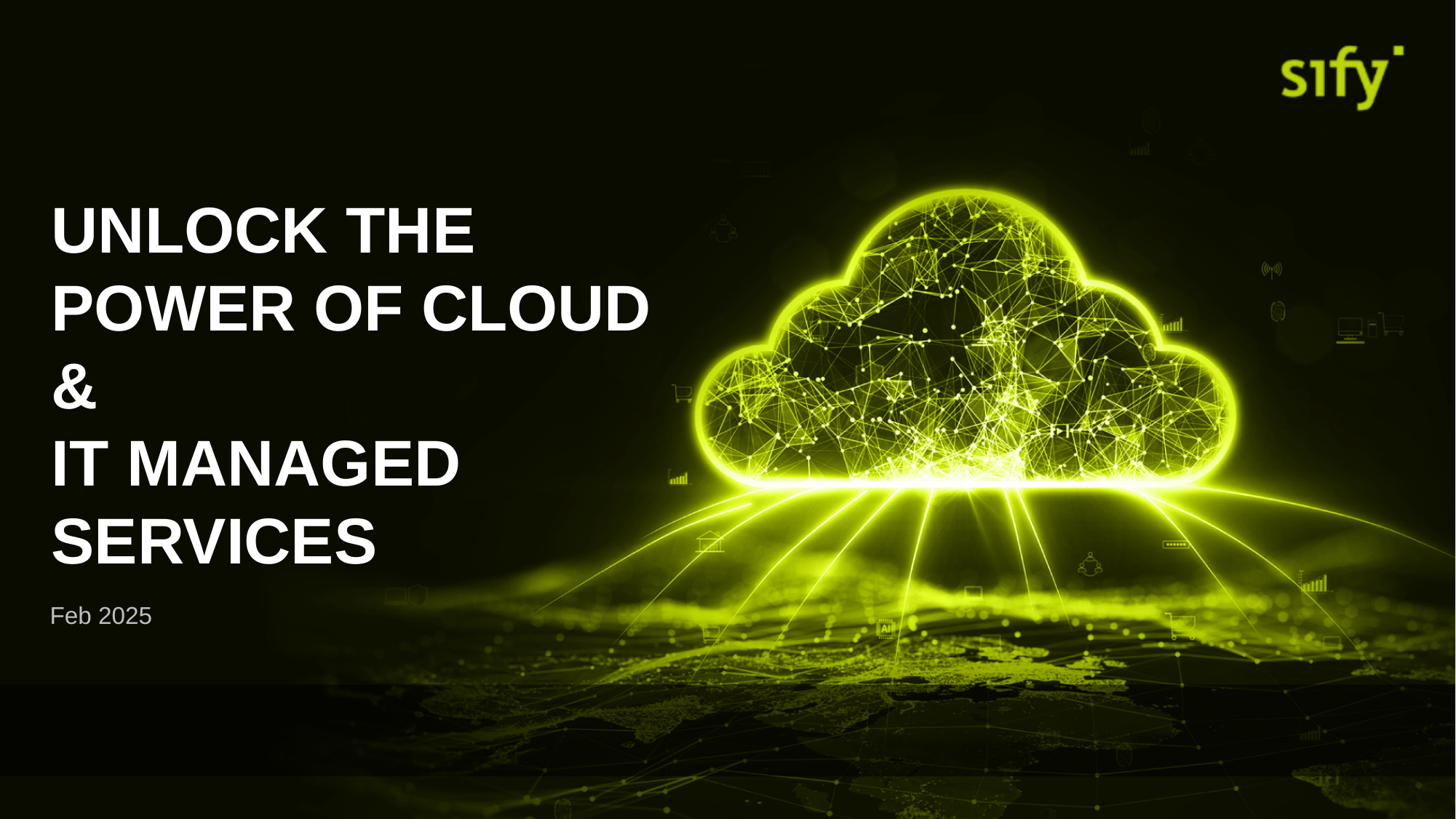

UNLOCK THE POWER OF CLOUD &
IT MANAGED SERVICES

Feb 2025